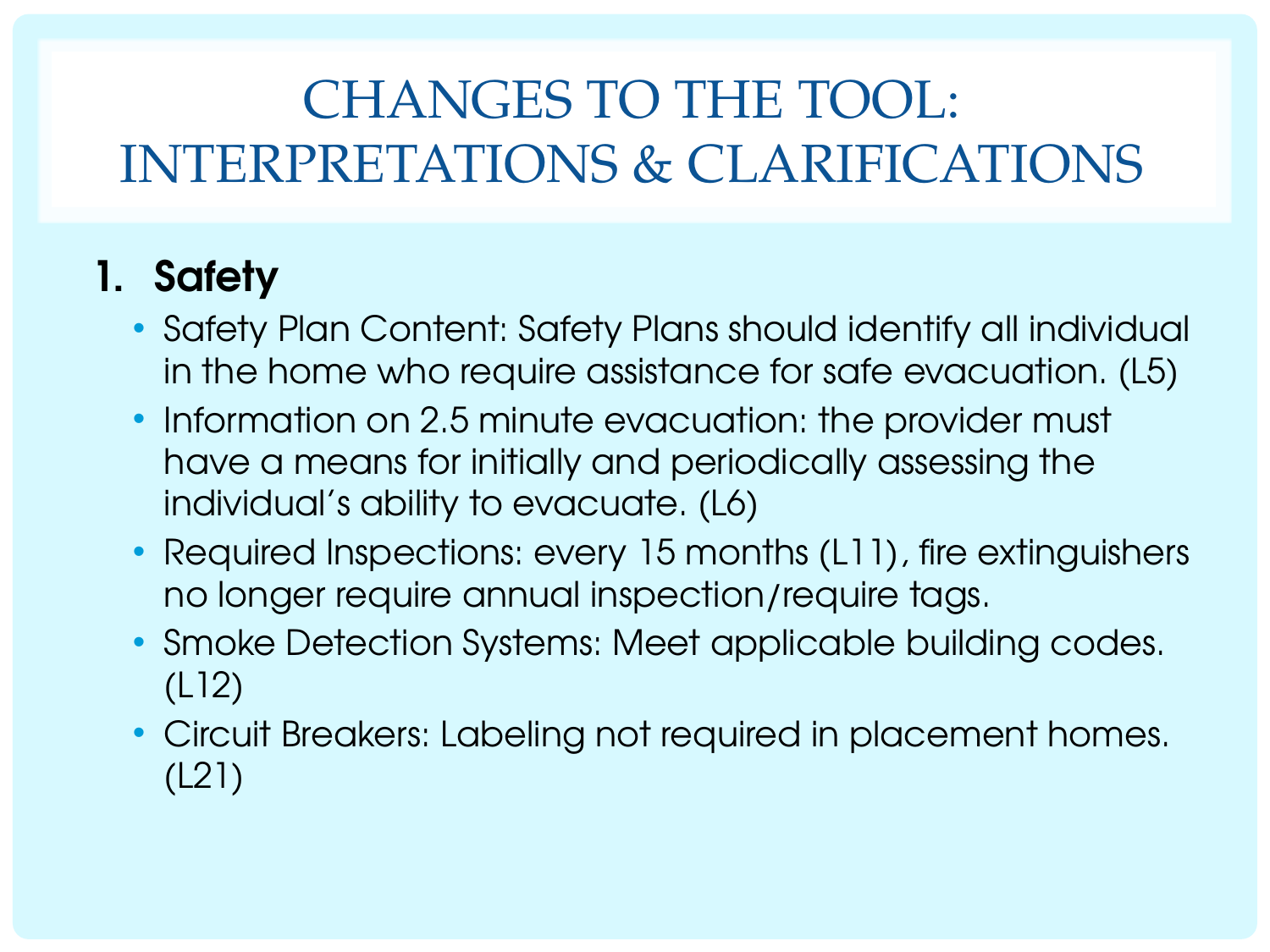

# Changes to the Tool: Interpretations & Clarifications
Safety
Safety Plan Content: Safety Plans should identify all individual in the home who require assistance for safe evacuation. (L5)
Information on 2.5 minute evacuation: the provider must have a means for initially and periodically assessing the individual’s ability to evacuate. (L6)
Required Inspections: every 15 months (L11), fire extinguishers no longer require annual inspection/require tags.
Smoke Detection Systems: Meet applicable building codes.(L12)
Circuit Breakers: Labeling not required in placement homes.(L21)